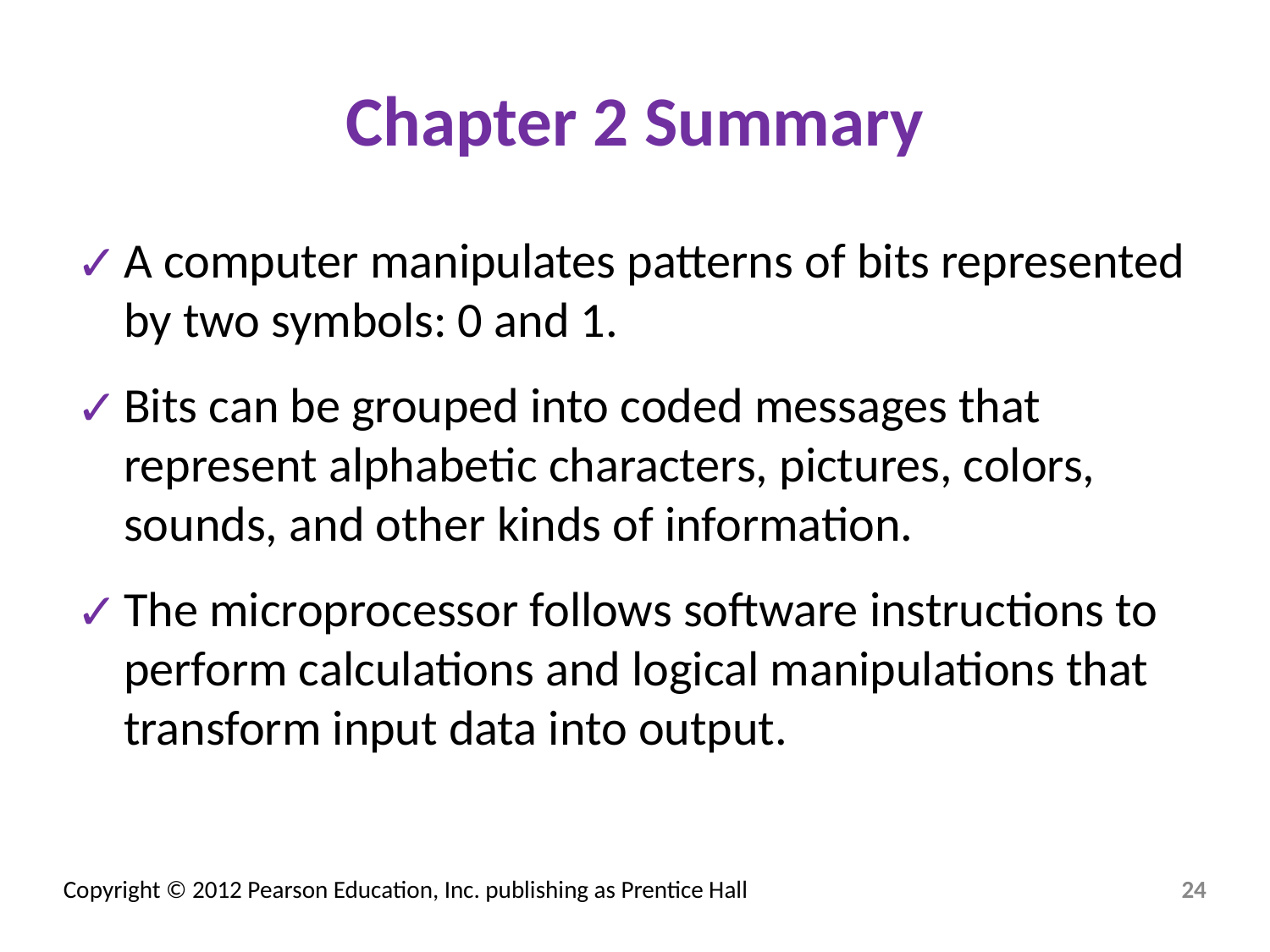

# Chapter 2 Summary
A computer manipulates patterns of bits represented by two symbols: 0 and 1.
Bits can be grouped into coded messages that represent alphabetic characters, pictures, colors, sounds, and other kinds of information.
The microprocessor follows software instructions to perform calculations and logical manipulations that transform input data into output.

24